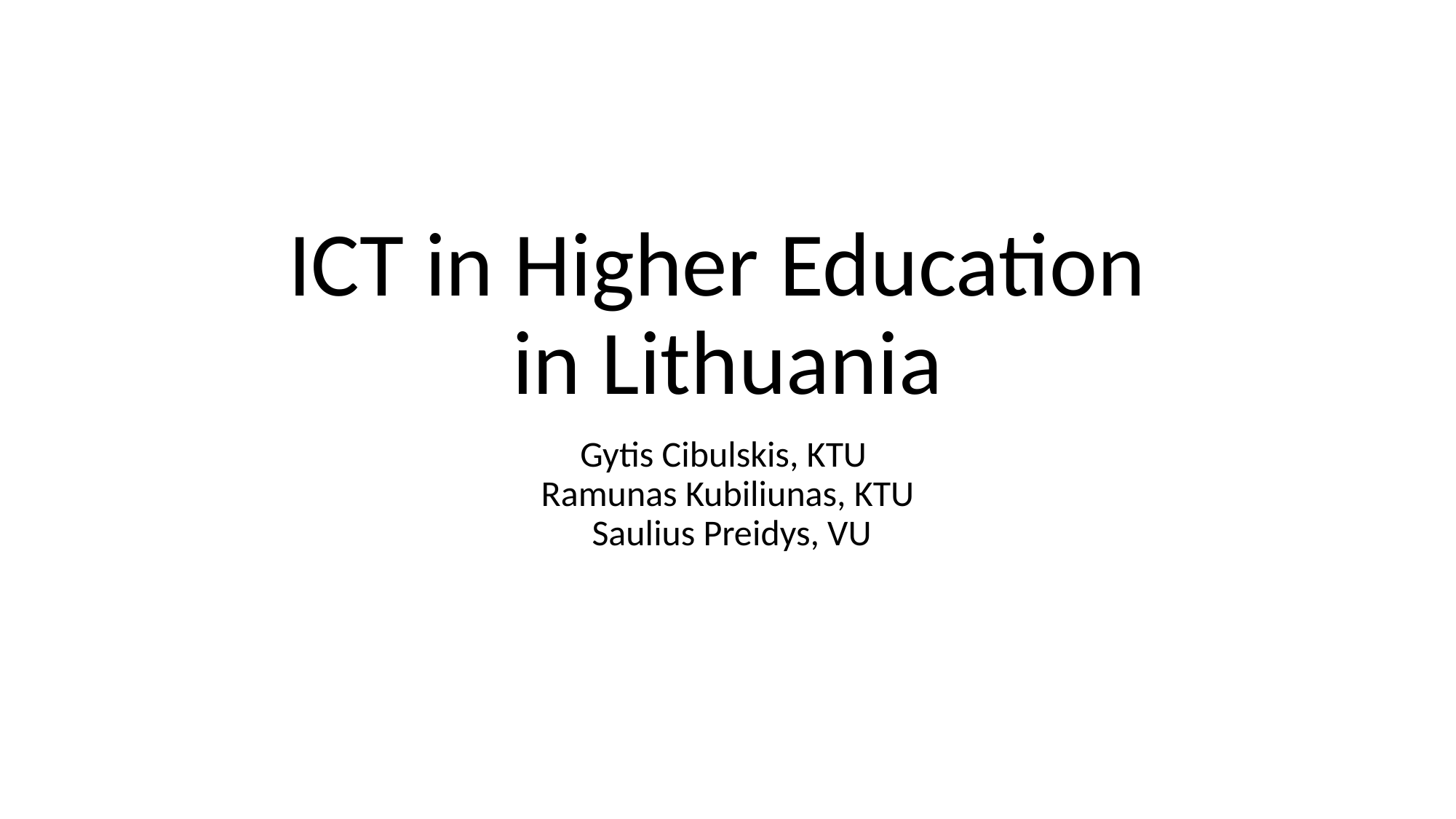

# ICT in Higher Education in Lithuania
Gytis Cibulskis, KTU
Ramunas Kubiliunas, KTU
 Saulius Preidys, VU